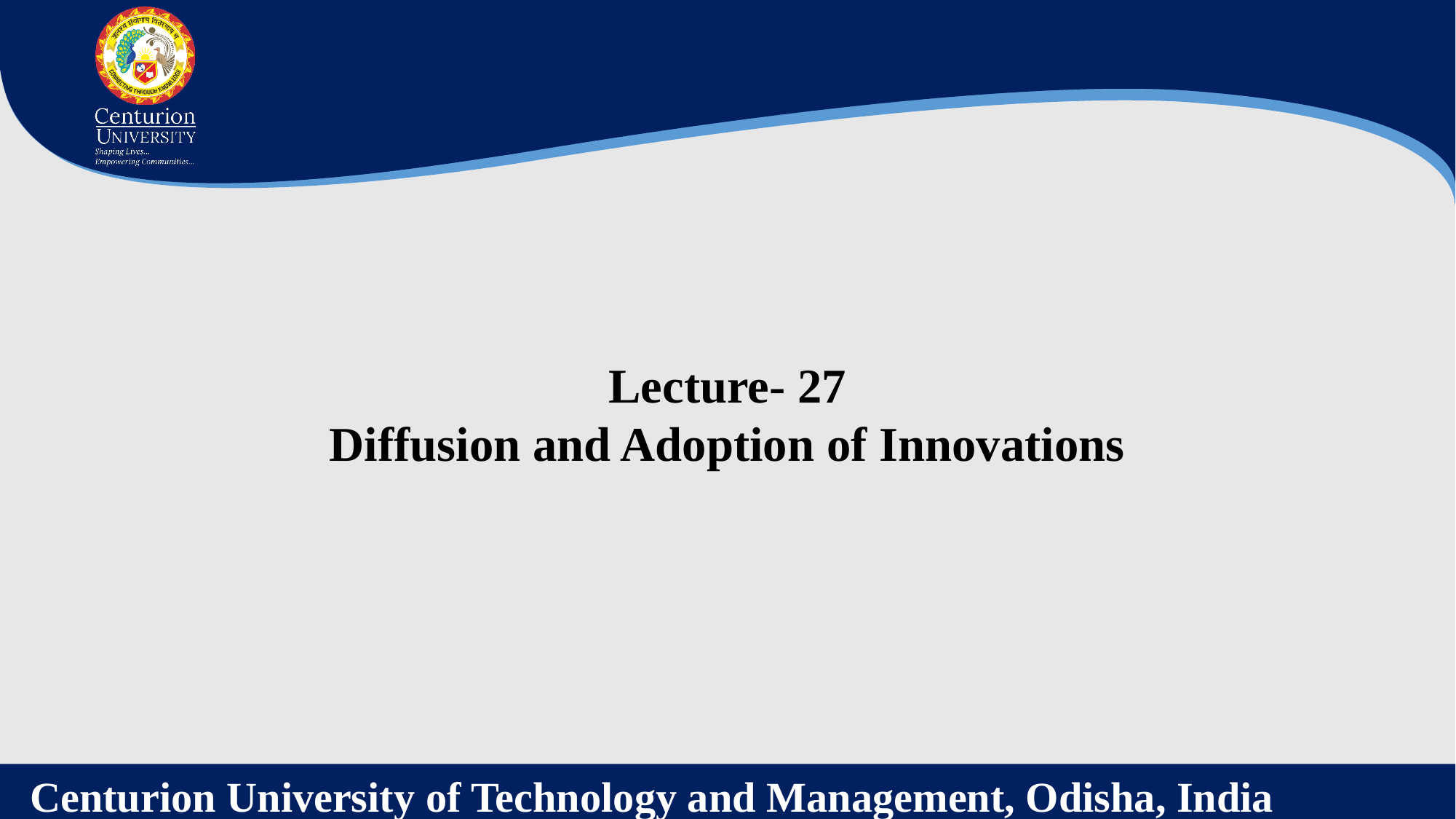

Lecture- 27
Diffusion and Adoption of Innovations